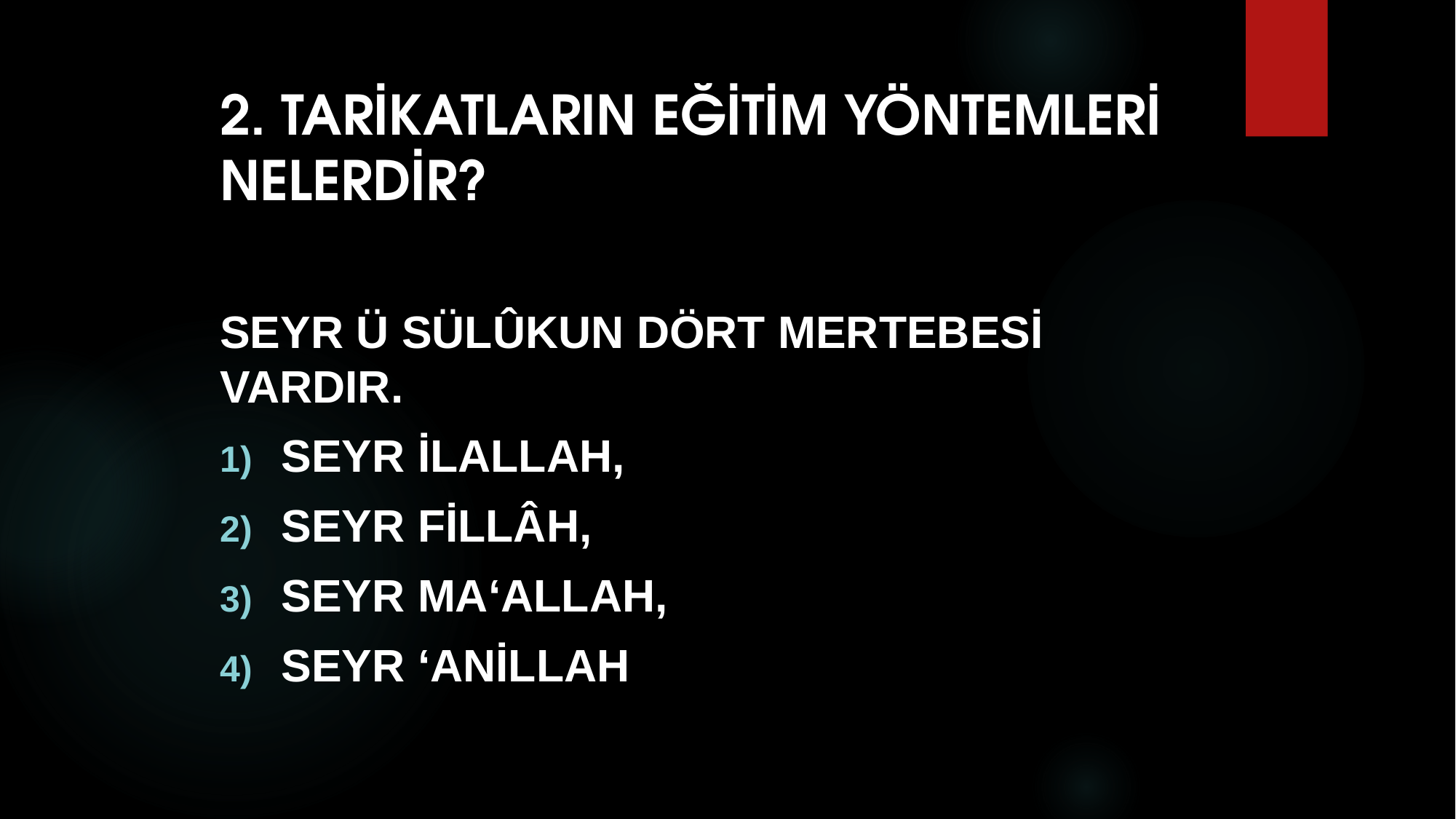

# 2. Tarikatların eğitim yöntemleri nelerdir?
Seyr ü sülûkun dört mertebesi vardır.
Seyr ilallah,
Seyr fillâh,
Seyr ma‘allah,
Seyr ‘anillah